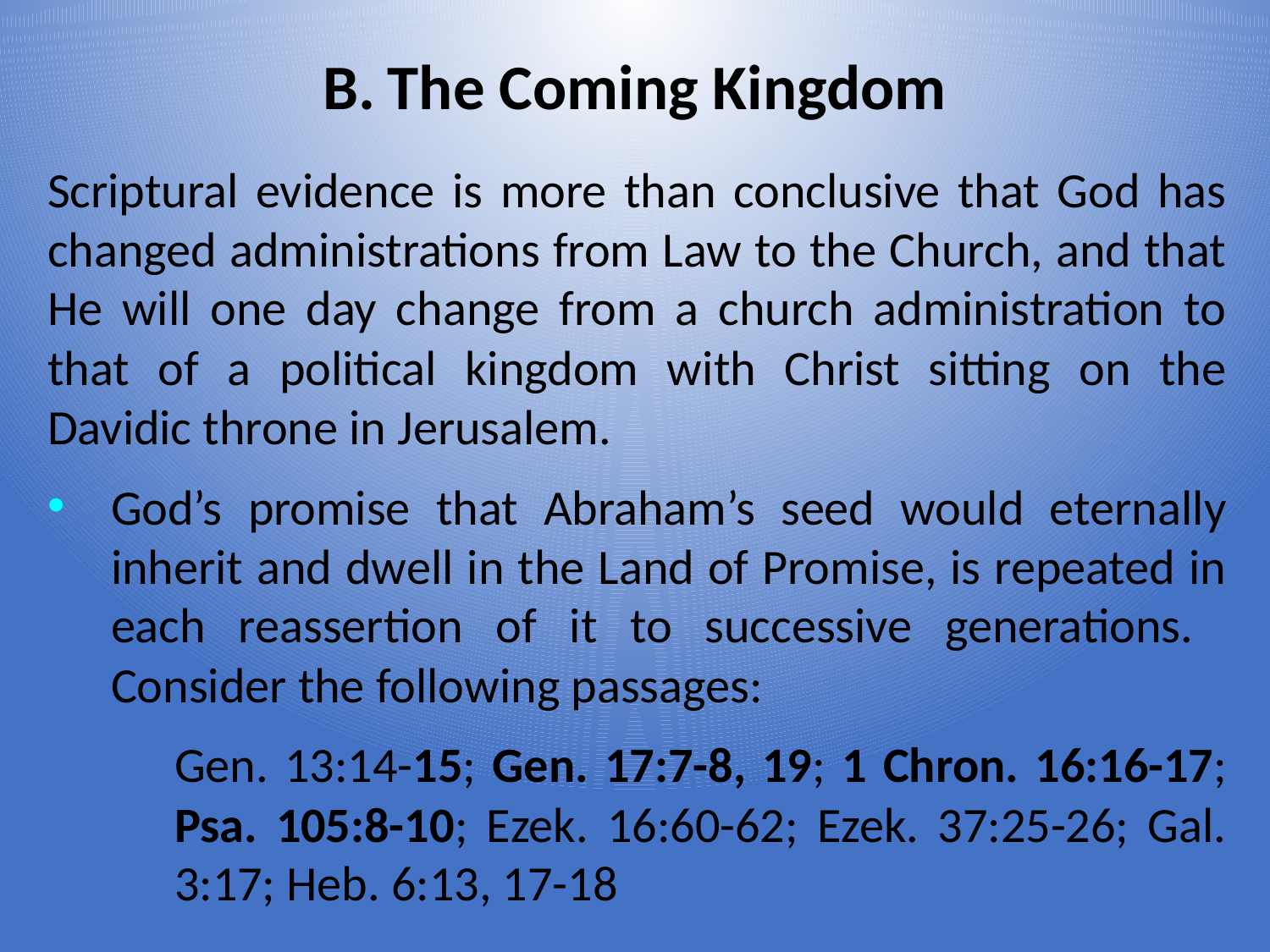

# The Coming Kingdom
Scriptural evidence is more than conclusive that God has changed administrations from Law to the Church, and that He will one day change from a church administration to that of a political kingdom with Christ sitting on the Davidic throne in Jerusalem.
God’s promise that Abraham’s seed would eternally inherit and dwell in the Land of Promise, is repeated in each reassertion of it to successive generations.  Consider the following passages:
Gen. 13:14-15; Gen. 17:7-8, 19; 1 Chron. 16:16-17; Psa. 105:8-10; Ezek. 16:60-62; Ezek. 37:25-26; Gal. 3:17; Heb. 6:13, 17-18